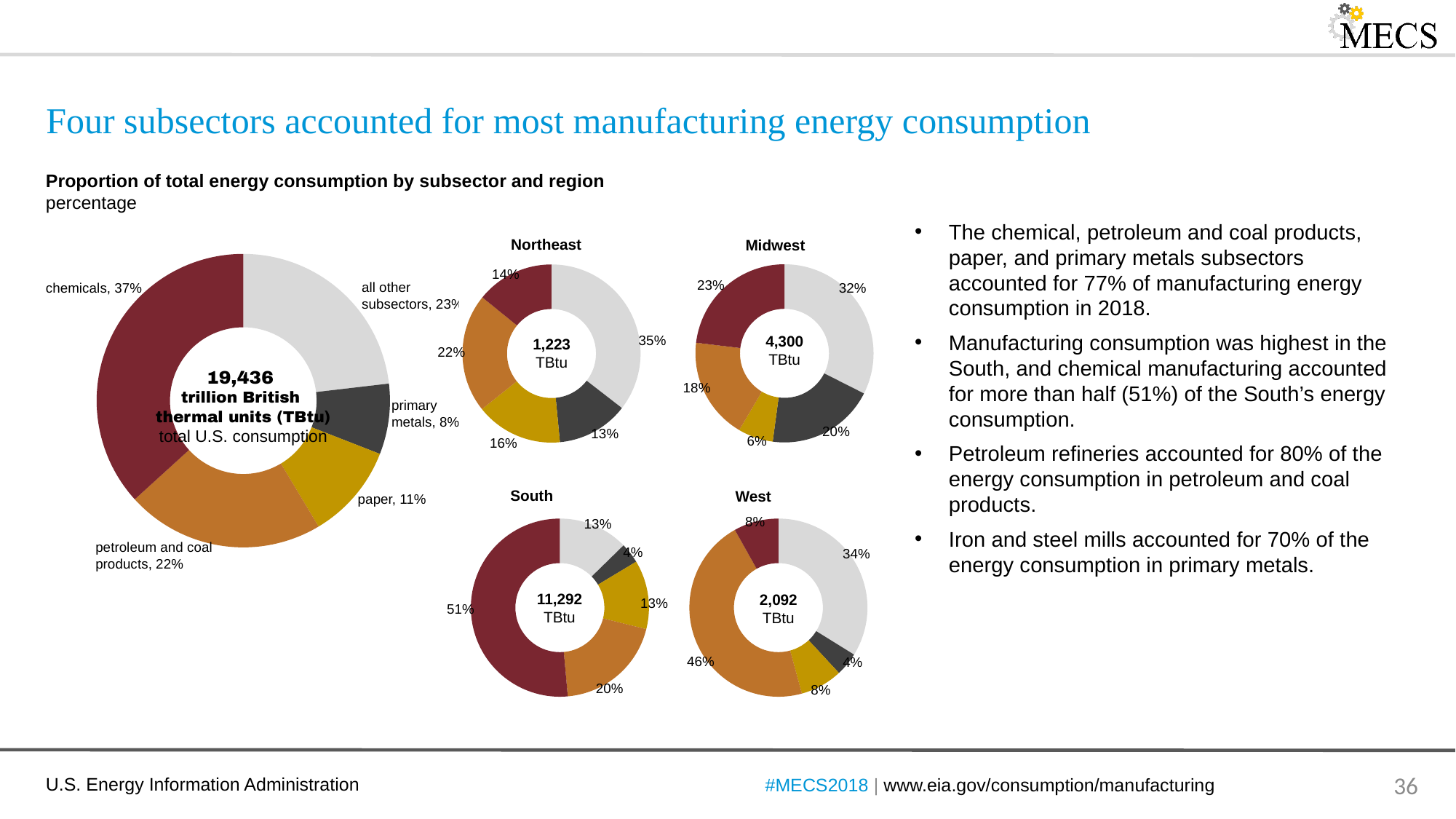

# Four subsectors accounted for most manufacturing energy consumption
Proportion of total energy consumption by subsector and region
percentage
The chemical, petroleum and coal products, paper, and primary metals subsectors accounted for 77% of manufacturing energy consumption in 2018.
Manufacturing consumption was highest in the South, and chemical manufacturing accounted for more than half (51%) of the South’s energy consumption.
Petroleum refineries accounted for 80% of the energy consumption in petroleum and coal products.
Iron and steel mills accounted for 70% of the energy consumption in primary metals.
Northeast
Midwest
14%

### Chart

| Category | Midwest |
|---|---|
| All Other Industries | 0.3244186046511628 |
| Primary Metals | 0.19674418604651162 |
| Paper | 0.06372093023255813 |
| Petroleum and Coal Products | 0.1841860465116279 |
| Chemicals | 0.23093023255813955 |

### Chart

| Category | Northeast |
|---|---|
| All Other Industries | 0.35486508585445625 |
| Primary Metals | 0.13000817661488143 |
| Paper | 0.15780866721177433 |
| Petroleum and Coal Products | 0.21586263286999183 |
| Chemicals | 0.14145543744889616 |
23%
32%
4,300
TBtu
35%
1,223
TBtu
22%
18%
20%
13%
6%
16%
South
West
8%
13%

### Chart

| Category | South |
|---|---|
| All Other Industries | 0.12681544456252214 |
| Primary Metals | 0.036928799149840597 |
| Paper | 0.1251328374070138 |
| Petroleum and Coal Products | 0.1969535954658165 |
| Chemicals | 0.5141693234148069 |

### Chart

| Category | West |
|---|---|
| All Other Industries | 0.3384321223709369 |
| Primary Metals | 0.04254302103250478 |
| Paper | 0.07648183556405354 |
| Petroleum and Coal Products | 0.4612810707456979 |
| Chemicals | 0.08126195028680688 |
4%
34%
11,292
TBtu
2,092
TBtu
13%
51%
46%
4%
20%
8%

### Chart

| Category | Percent |
|---|---|
| All Other Industries | 0.23142621938670507 |
| Primary Metals | 0.07774233381354188 |
| Paper | 0.10501131920148178 |
| Petroleum and Coal Products | 0.21840913768265074 |
| Chemicals | 0.3674109899156205 |
all other subsectors, 23%
chemicals, 37%
19,436
trillion British
thermal units (TBtu)
total U.S. consumption
primary
metals, 8%
paper, 11%
petroleum and coal products, 22%
#MECS2018 | www.eia.gov/consumption/manufacturing
36